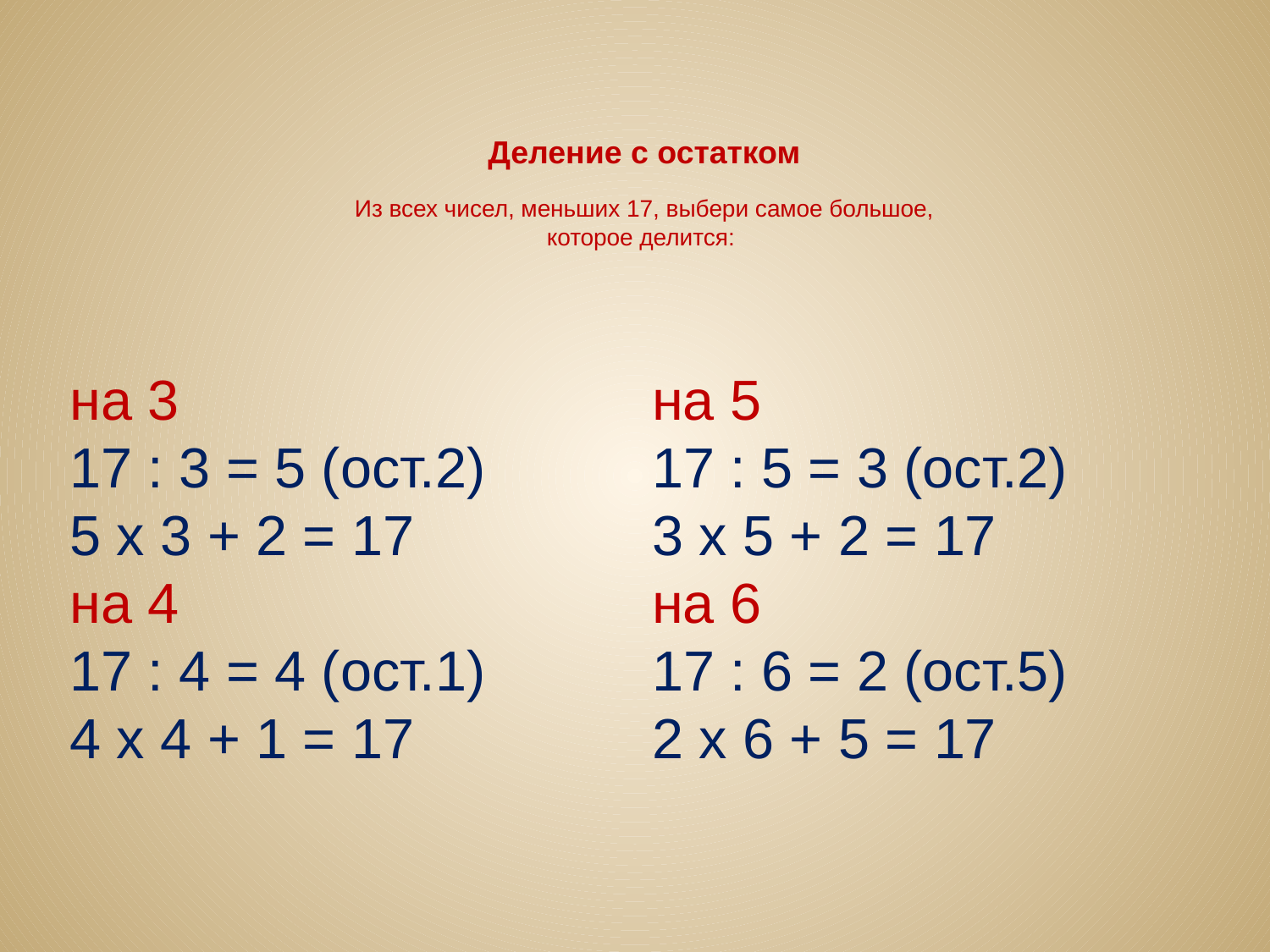

# Деление с остатком Из всех чисел, меньших 17, выбери самое большое, которое делится:
на 3
17 : 3 = 5 (ост.2)
5 х 3 + 2 = 17
на 4
17 : 4 = 4 (ост.1)
4 х 4 + 1 = 17

на 5
17 : 5 = 3 (ост.2)
3 х 5 + 2 = 17
на 6
17 : 6 = 2 (ост.5)
2 х 6 + 5 = 17